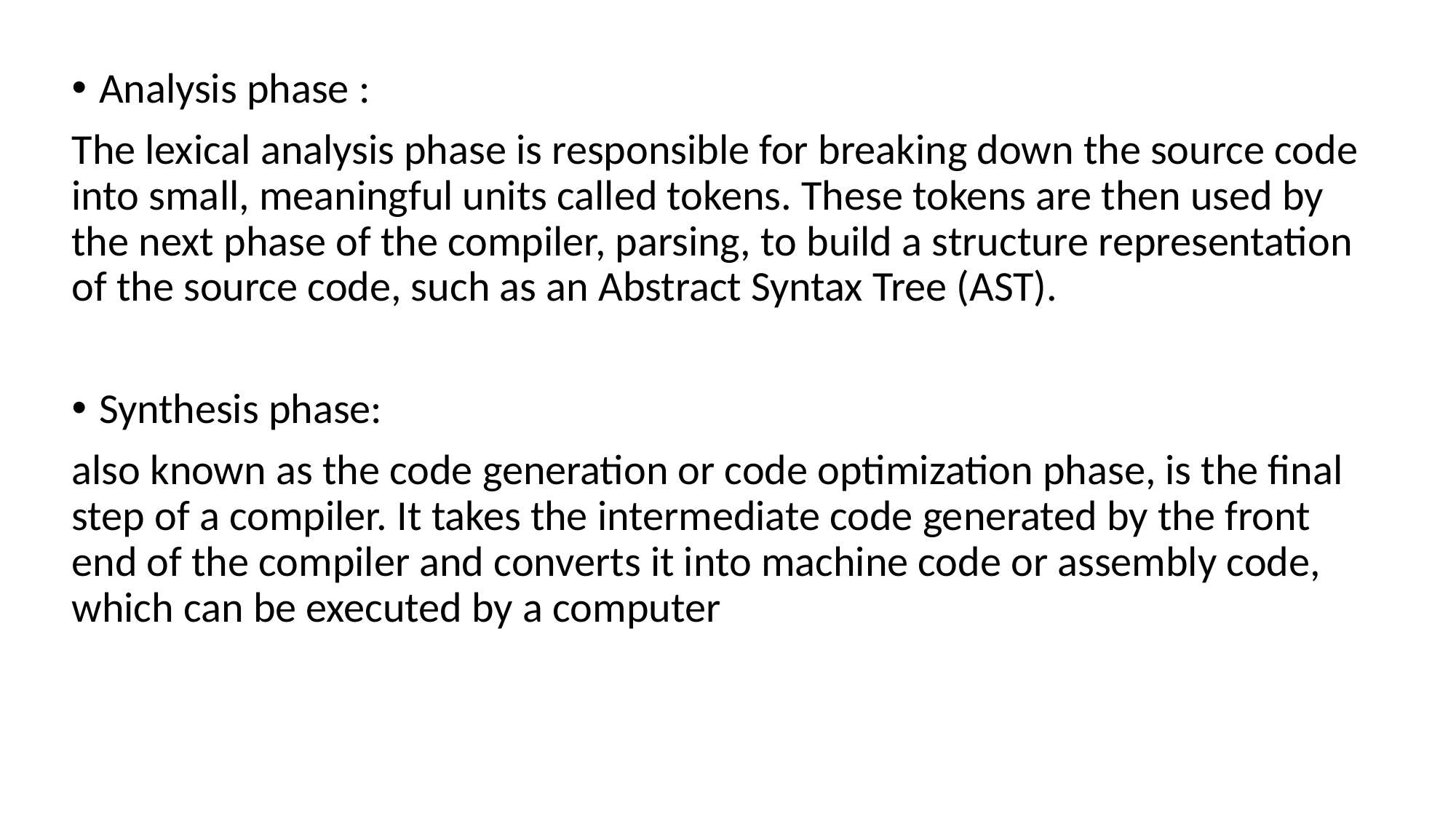

Analysis phase :
The lexical analysis phase is responsible for breaking down the source code into small, meaningful units called tokens. These tokens are then used by the next phase of the compiler, parsing, to build a structure representation of the source code, such as an Abstract Syntax Tree (AST).

Synthesis phase:
also known as the code generation or code optimization phase, is the final step of a compiler. It takes the intermediate code generated by the front end of the compiler and converts it into machine code or assembly code, which can be executed by a computer